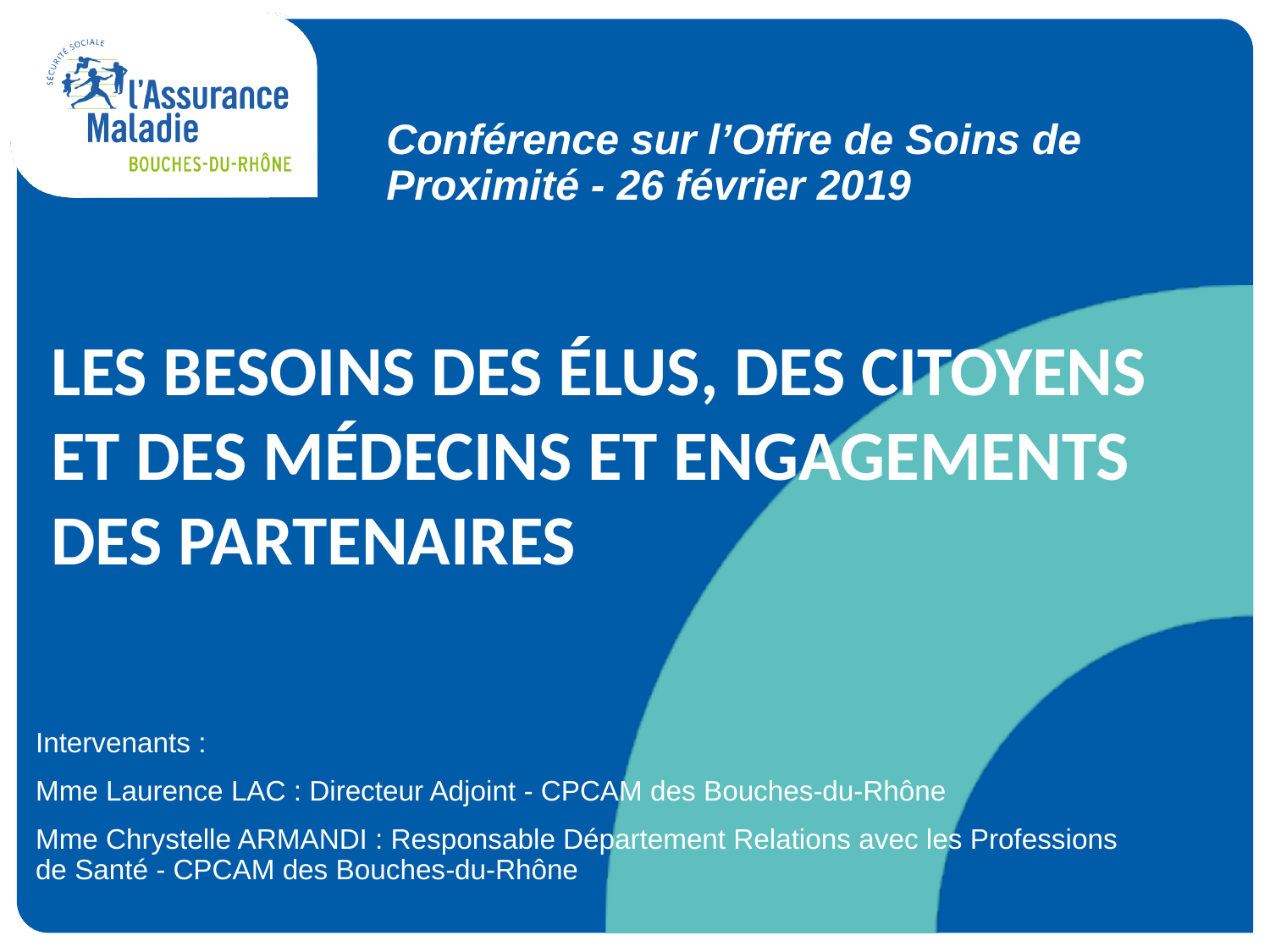

# Conférence sur l’Offre de Soins de Proximité - 26 février 2019
LES BESOINS DES ÉLUS, DES CITOYENS ET DES MÉDECINS ET ENGAGEMENTS DES PARTENAIRES
Intervenants :
Mme Laurence LAC : Directeur Adjoint - CPCAM des Bouches-du-Rhône
Mme Chrystelle ARMANDI : Responsable Département Relations avec les Professions
de Santé - CPCAM des Bouches-du-Rhône